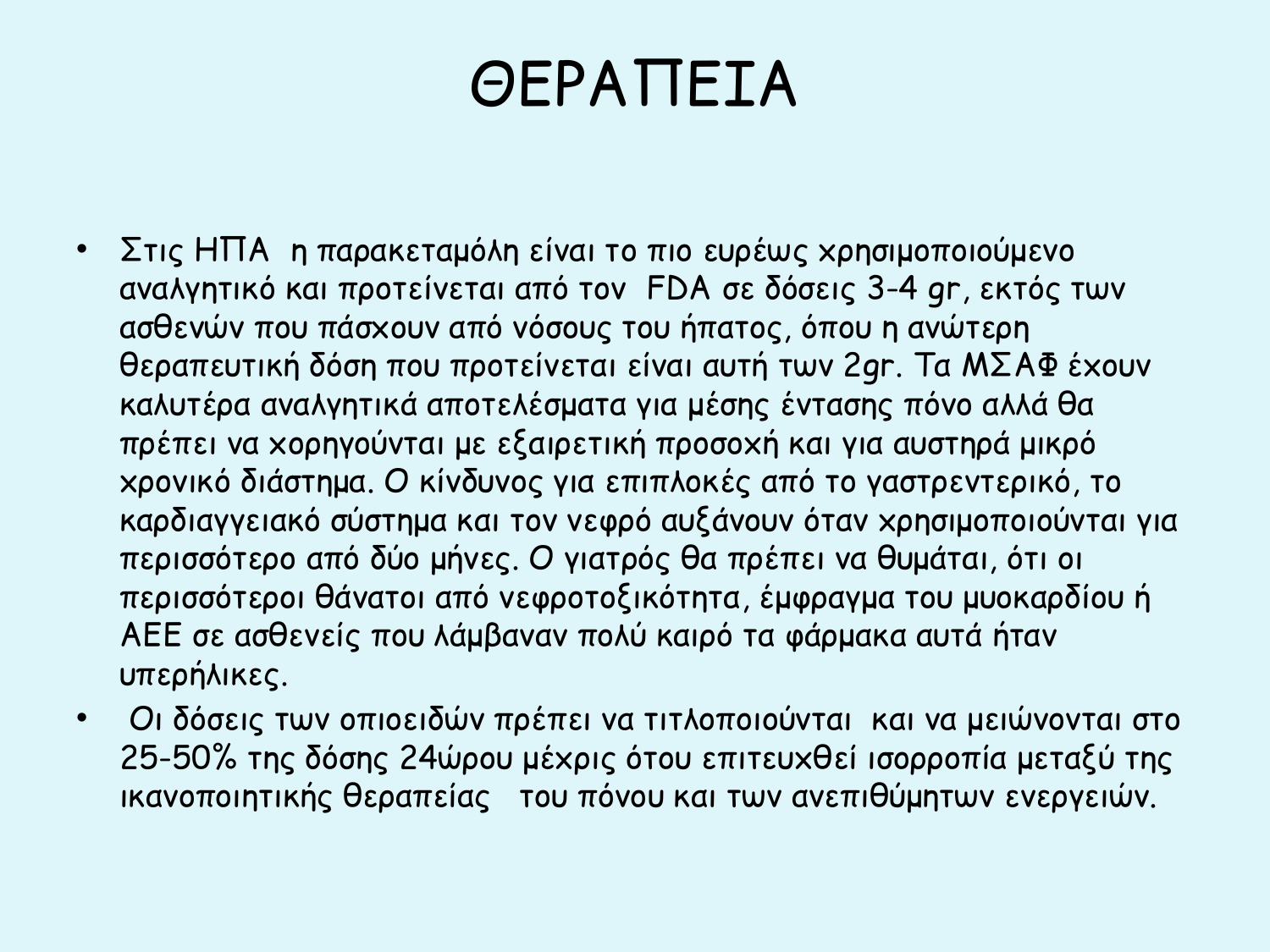

# ΘΕΡΑΠΕΙΑ
Στις ΗΠΑ  η παρακεταμόλη είναι το πιο ευρέως χρησιμοποιούμενο αναλγητικό και προτείνεται από τον  FDA σε δόσεις 3-4 gr, εκτός των ασθενών που πάσχουν από νόσους του ήπατος, όπου η ανώτερη θεραπευτική δόση που προτείνεται είναι αυτή των 2gr. Τα ΜΣΑΦ έχουν καλυτέρα αναλγητικά αποτελέσματα για μέσης έντασης πόνο αλλά θα πρέπει να χορηγούνται με εξαιρετική προσοχή και για αυστηρά μικρό χρονικό διάστημα. Ο κίνδυνος για επιπλοκές από το γαστρεντερικό, το καρδιαγγειακό σύστημα και τον νεφρό αυξάνουν όταν χρησιμοποιούνται για περισσότερο από δύο μήνες. Ο γιατρός θα πρέπει να θυμάται, ότι οι περισσότεροι θάνατοι από νεφροτοξικότητα, έμφραγμα του μυοκαρδίου ή ΑΕΕ σε ασθενείς που λάμβαναν πολύ καιρό τα φάρμακα αυτά ήταν υπερήλικες.
 Οι δόσεις των οπιοειδών πρέπει να τιτλοποιούνται  και να μειώνονται στο 25-50% της δόσης 24ώρου μέχρις ότου επιτευχθεί ισορροπία μεταξύ της ικανοποιητικής θεραπείας   του πόνου και των ανεπιθύμητων ενεργειών.